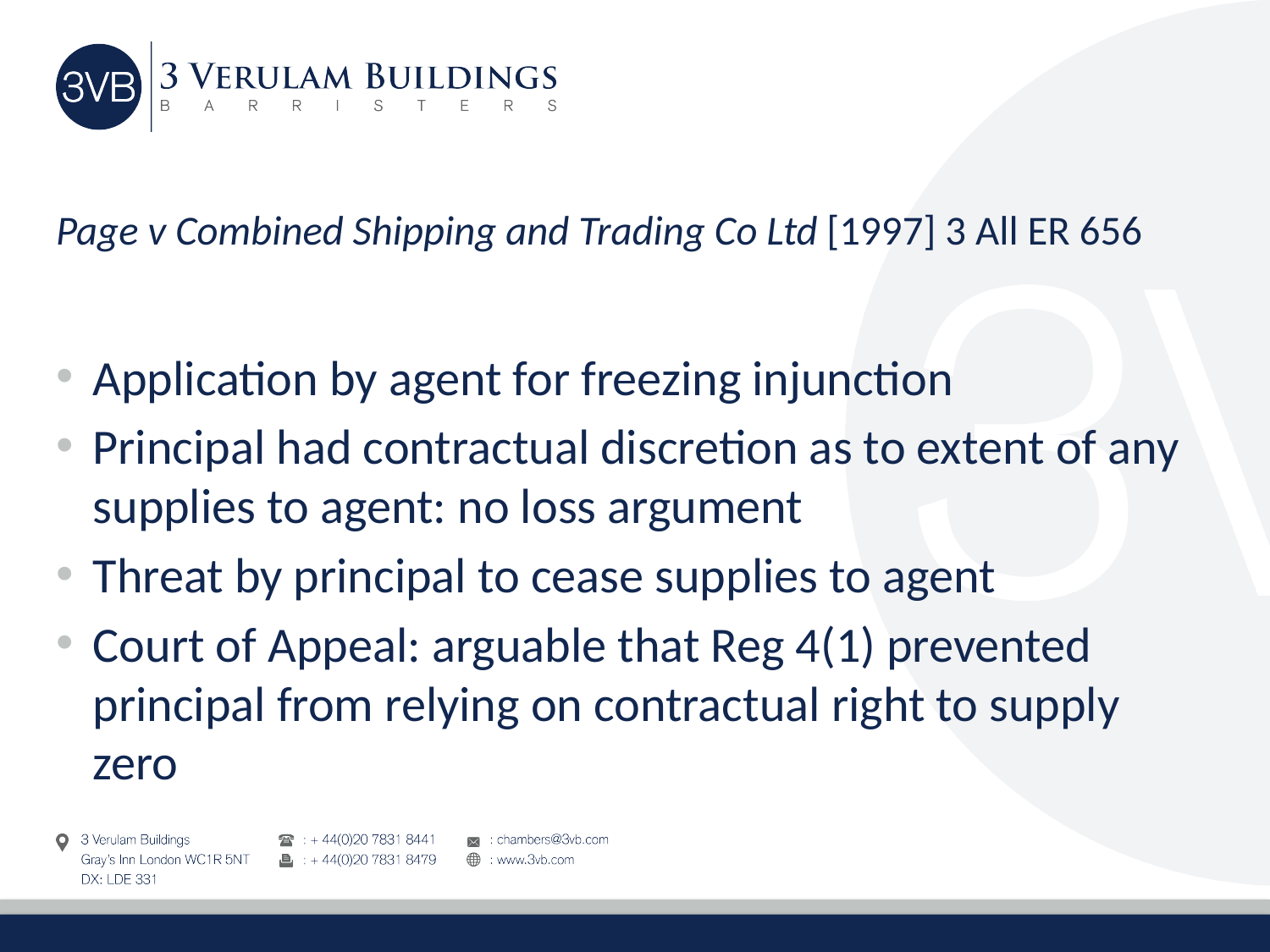

# Page v Combined Shipping and Trading Co Ltd [1997] 3 All ER 656
Application by agent for freezing injunction
Principal had contractual discretion as to extent of any supplies to agent: no loss argument
Threat by principal to cease supplies to agent
Court of Appeal: arguable that Reg 4(1) prevented principal from relying on contractual right to supply zero